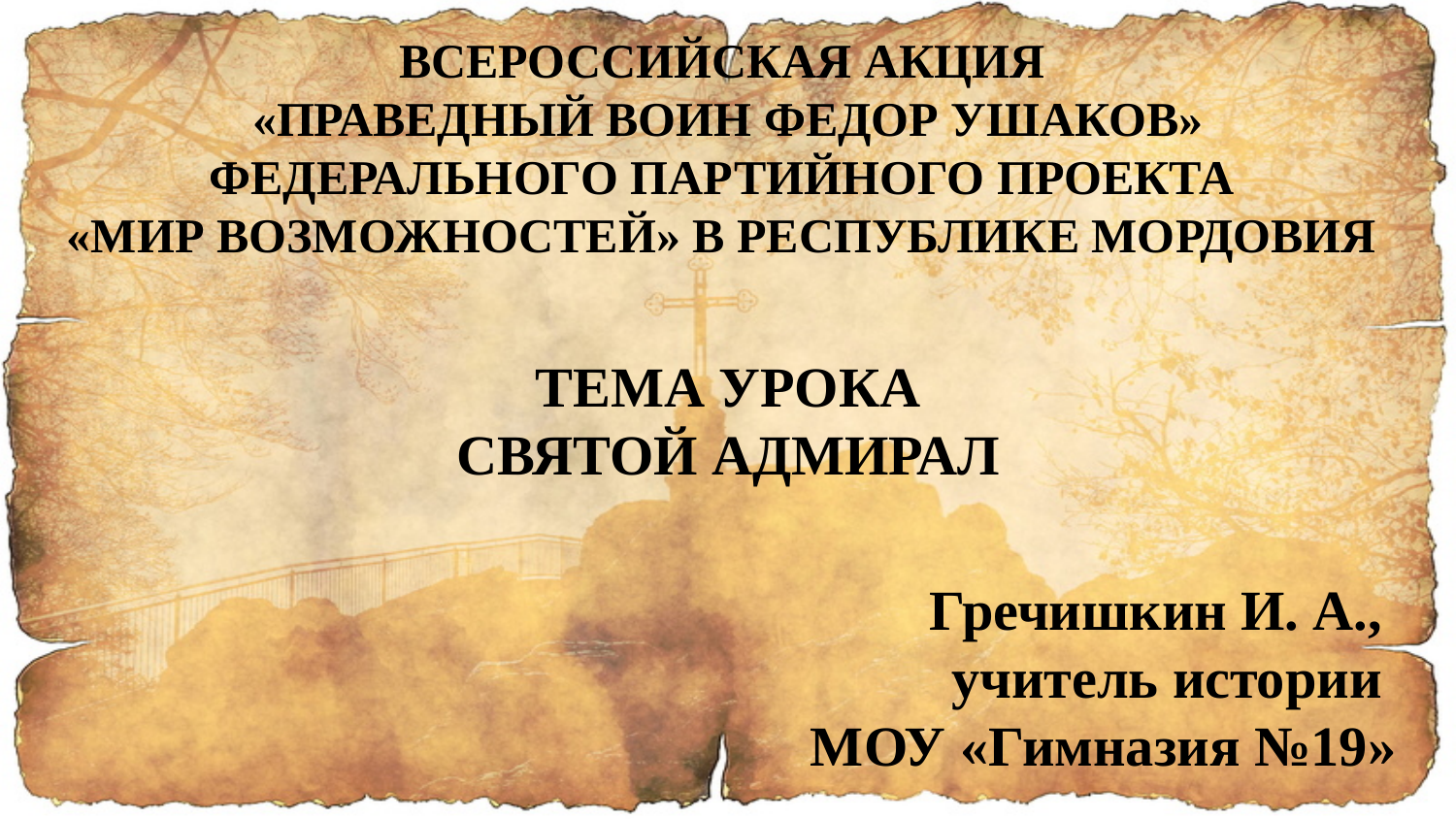

ВСЕРОССИЙСКАЯ АКЦИЯ
«ПРАВЕДНЫЙ ВОИН ФЕДОР УШАКОВ» ФЕДЕРАЛЬНОГО ПАРТИЙНОГО ПРОЕКТА
«МИР ВОЗМОЖНОСТЕЙ» В РЕСПУБЛИКЕ МОРДОВИЯ

ТЕМА УРОКА
СВЯТОЙ АДМИРАЛ

Гречишкин И. А.,
учитель истории
МОУ «Гимназия №19»